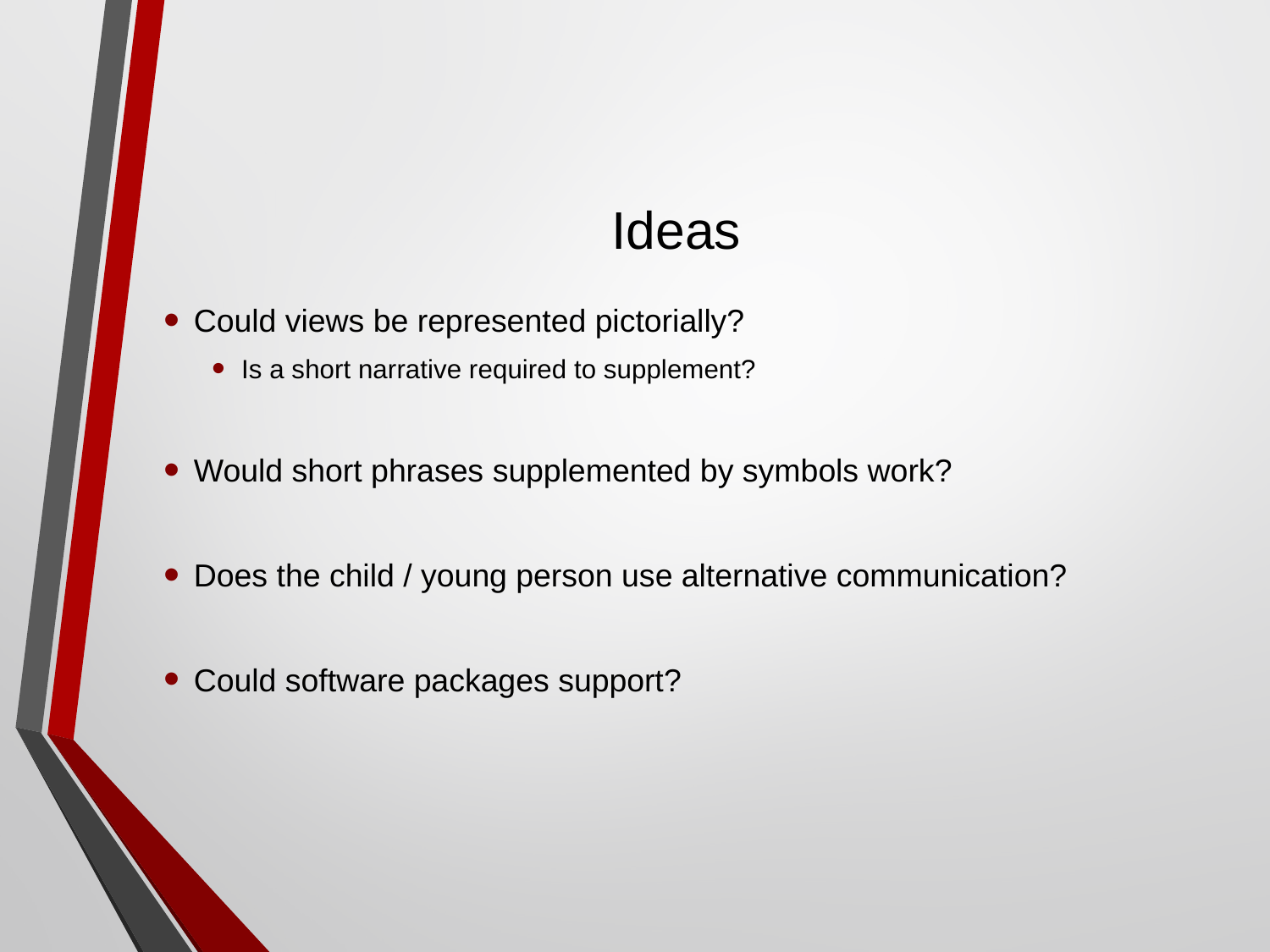

# Ideas
Could views be represented pictorially?
Is a short narrative required to supplement?

Would short phrases supplemented by symbols work?

Does the child / young person use alternative communication?

Could software packages support?